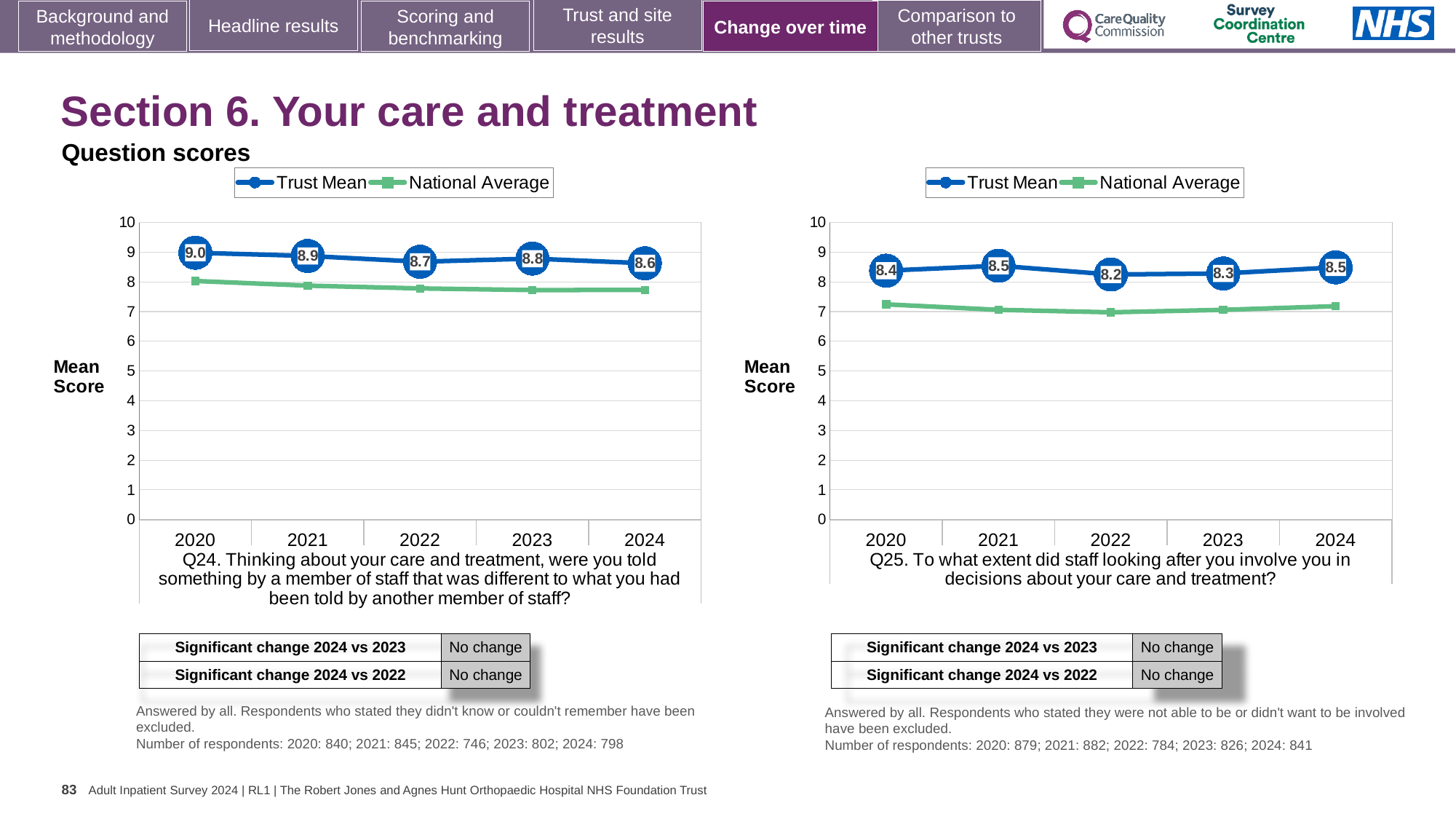

# Section 6. Your care and treatment
Question scores

### Chart

| Category | Trust Mean | National Average |
|---|---|---|
| 2020 | 8.981306318604586 | 8.03054772289512 |
| 2021 | 8.872995191445431 | 7.87437764327684 |
| 2022 | 8.678027010648613 | 7.780435640365725 |
| 2023 | 8.784647554620955 | 7.724925785579392 |
| 2024 | 8.625627183995336 | 7.730004280124795 |

### Chart

| Category | Trust Mean | National Average |
|---|---|---|
| 2020 | 8.377186686269107 | 7.244243781562832 |
| 2021 | 8.54316711382395 | 7.059332723271941 |
| 2022 | 8.249063638634297 | 6.977582583845865 |
| 2023 | 8.283721242042818 | 7.059378822198569 |
| 2024 | 8.489950949347444 | 7.18315778211899 |
| Significant change 2024 vs 2023 | No change |
| --- | --- |
| Significant change 2024 vs 2022 | No change |
| Significant change 2024 vs 2023 | No change |
| --- | --- |
| Significant change 2024 vs 2022 | No change |
Answered by all. Respondents who stated they didn't know or couldn't remember have been excluded.
Number of respondents: 2020: 840; 2021: 845; 2022: 746; 2023: 802; 2024: 798
Answered by all. Respondents who stated they were not able to be or didn't want to be involved have been excluded.
Number of respondents: 2020: 879; 2021: 882; 2022: 784; 2023: 826; 2024: 841

83